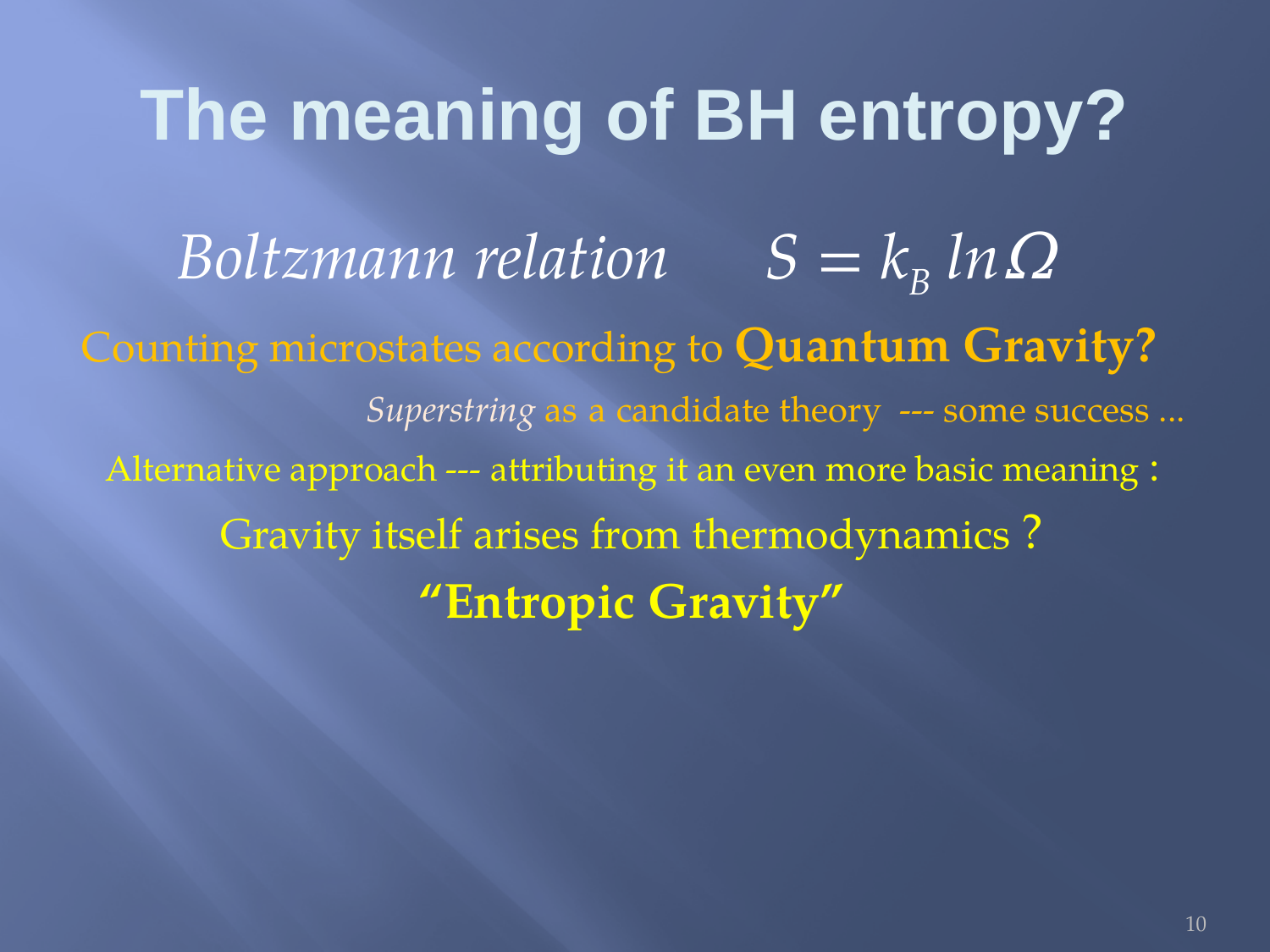

# The meaning of BH entropy?
Boltzmann relation      S = kB lnΩ
 Counting microstates according to Quantum Gravity?
                            Superstring as a candidate theory  --- some success ...
    Alternative approach --- attributing it an even more basic meaning :
Gravity itself arises from thermodynamics ?
“Entropic Gravity”
10